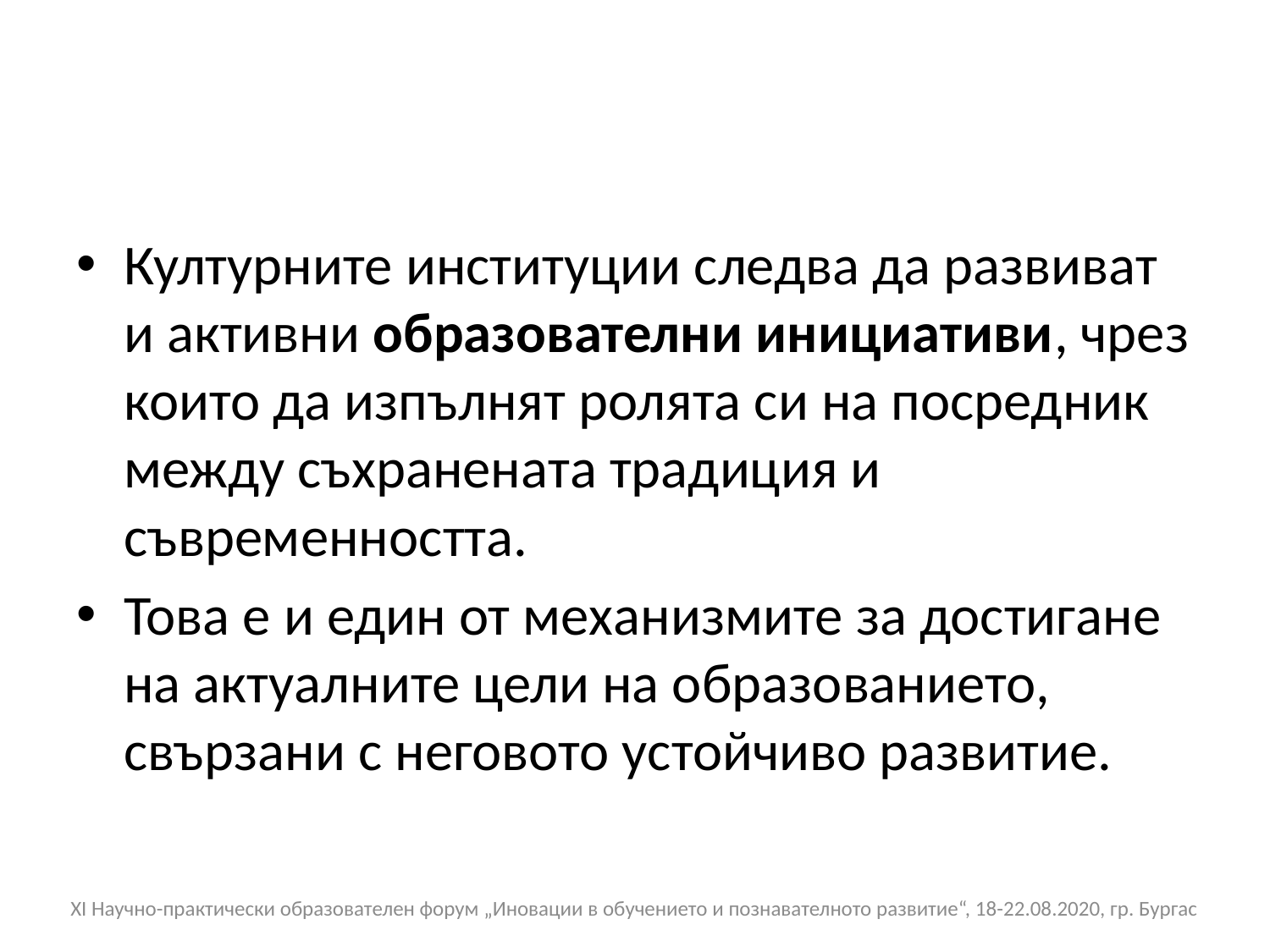

Културните институции следва да развиват и активни образователни инициативи, чрез които да изпълнят ролята си на посредник между съхранената традиция и съвременността.
Това е и един от механизмите за достигане на актуалните цели на образованието, свързани с неговото устойчиво развитие.
XI Научно-практически образователен форум „Иновации в обучението и познавателното развитие“, 18-22.08.2020, гр. Бургас